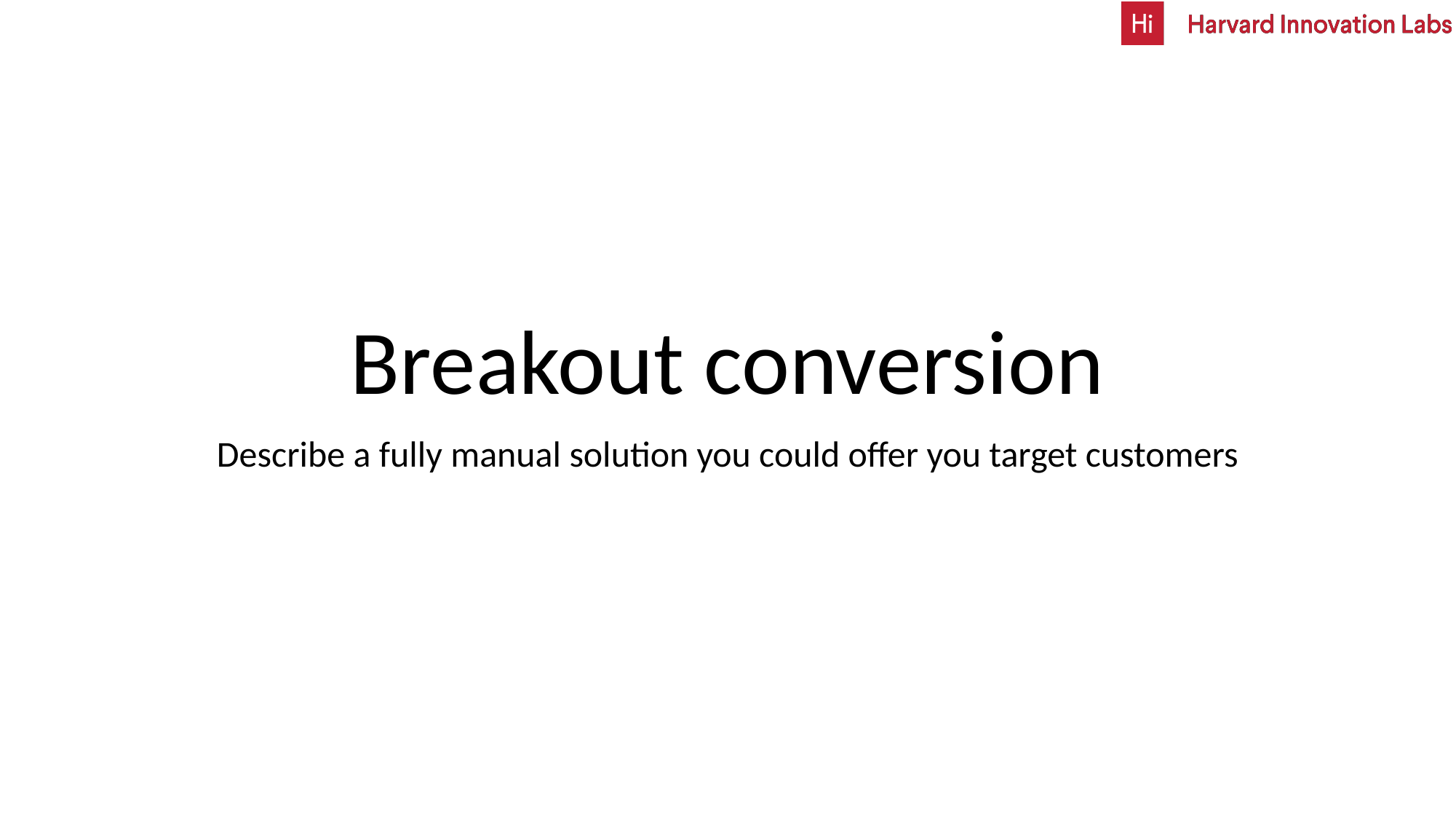

# Breakout conversion
Describe a fully manual solution you could offer you target customers